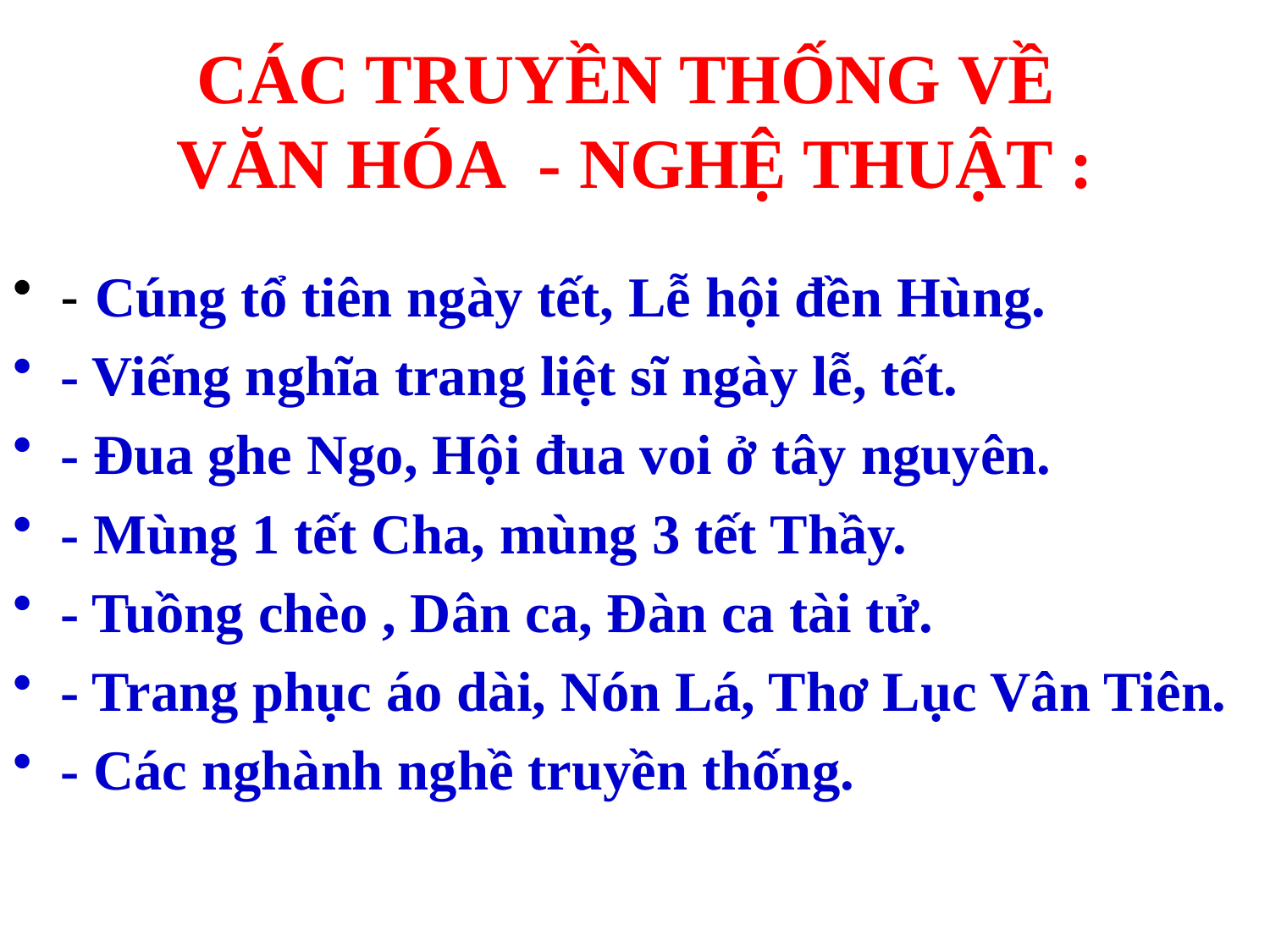

# CÁC TRUYỀN THỐNG VỀ VĂN HÓA  - NGHỆ THUẬT :
- Cúng tổ tiên ngày tết, Lễ hội đền Hùng.
- Viếng nghĩa trang liệt sĩ ngày lễ, tết.
- Đua ghe Ngo, Hội đua voi ở tây nguyên.
- Mùng 1 tết Cha, mùng 3 tết Thầy.
- Tuồng chèo , Dân ca, Đàn ca tài tử.
- Trang phục áo dài, Nón Lá, Thơ Lục Vân Tiên.
- Các nghành nghề truyền thống.